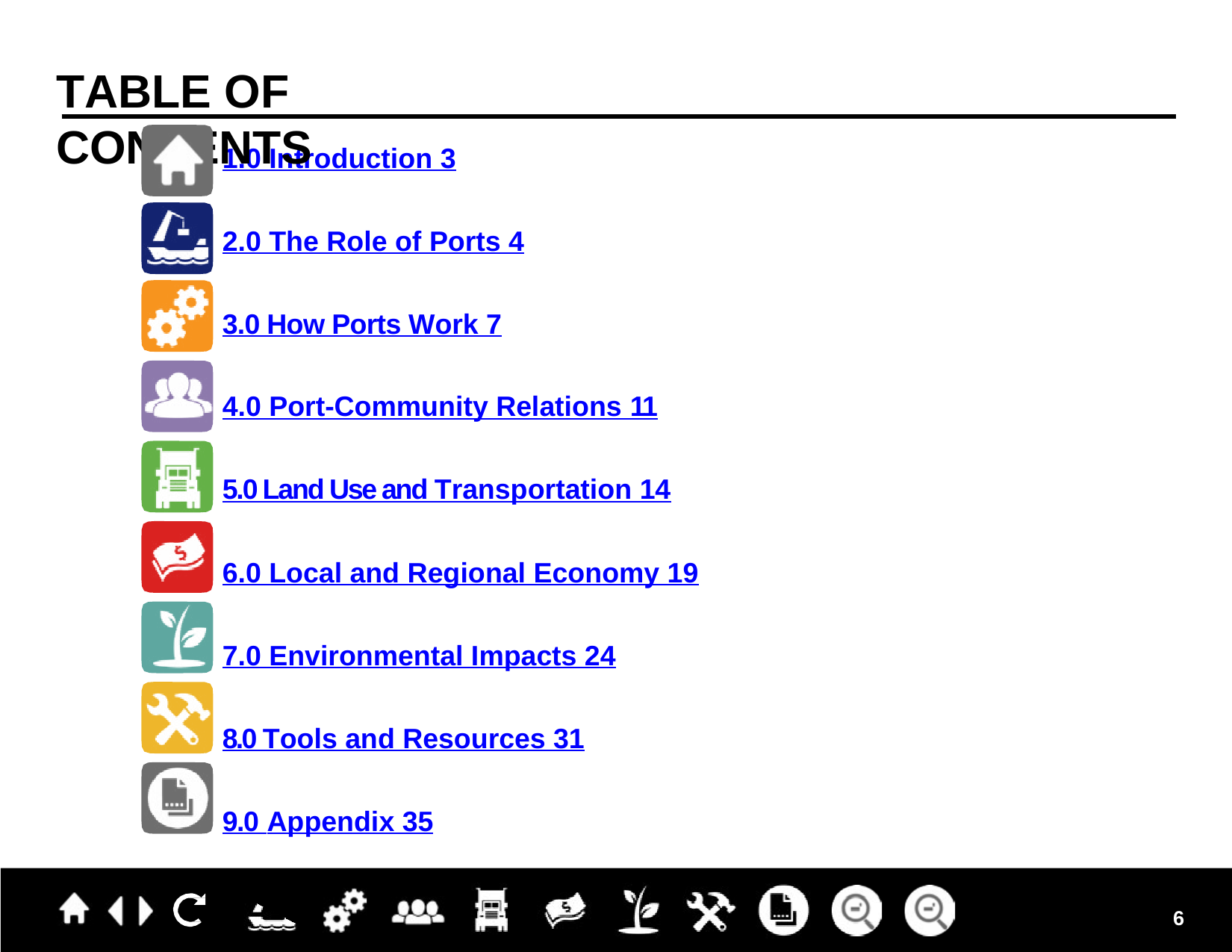

TABLE OF CONTENTS

1.0 Introduction 	3

2.0 The Role of Ports 	4

3.0 How Ports Work 	7

4.0 Port-Community Relations 	11

5.0 Land Use and Transportation 	14

6.0 Local and Regional Economy 	19

7.0 Environmental Impacts 	24

8.0 Tools and Resources 	31

9.0 Appendix 	35

6